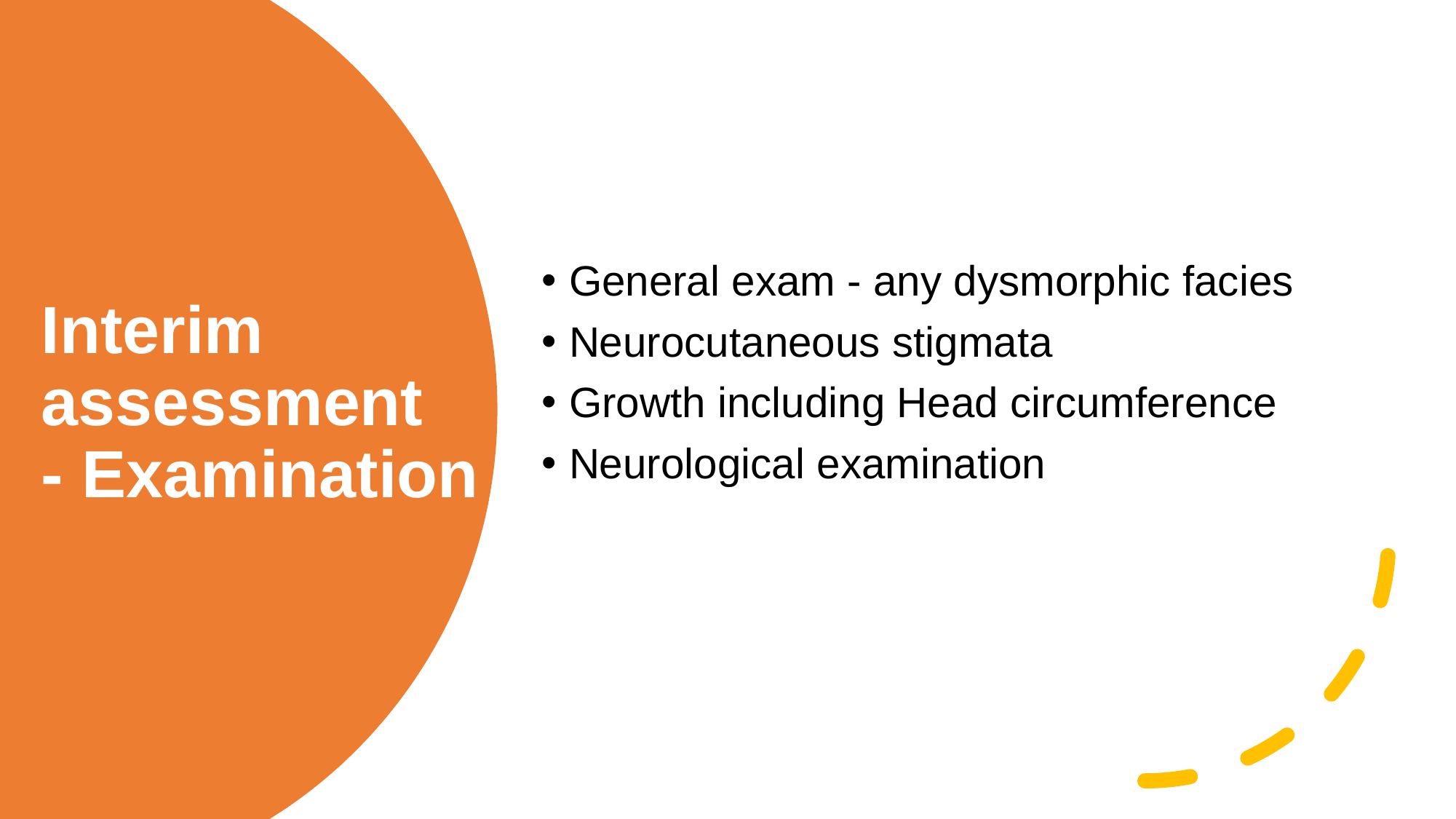

General exam - any dysmorphic facies
Neurocutaneous stigmata
Growth including Head circumference
Neurological examination

# Interim assessment - Examination